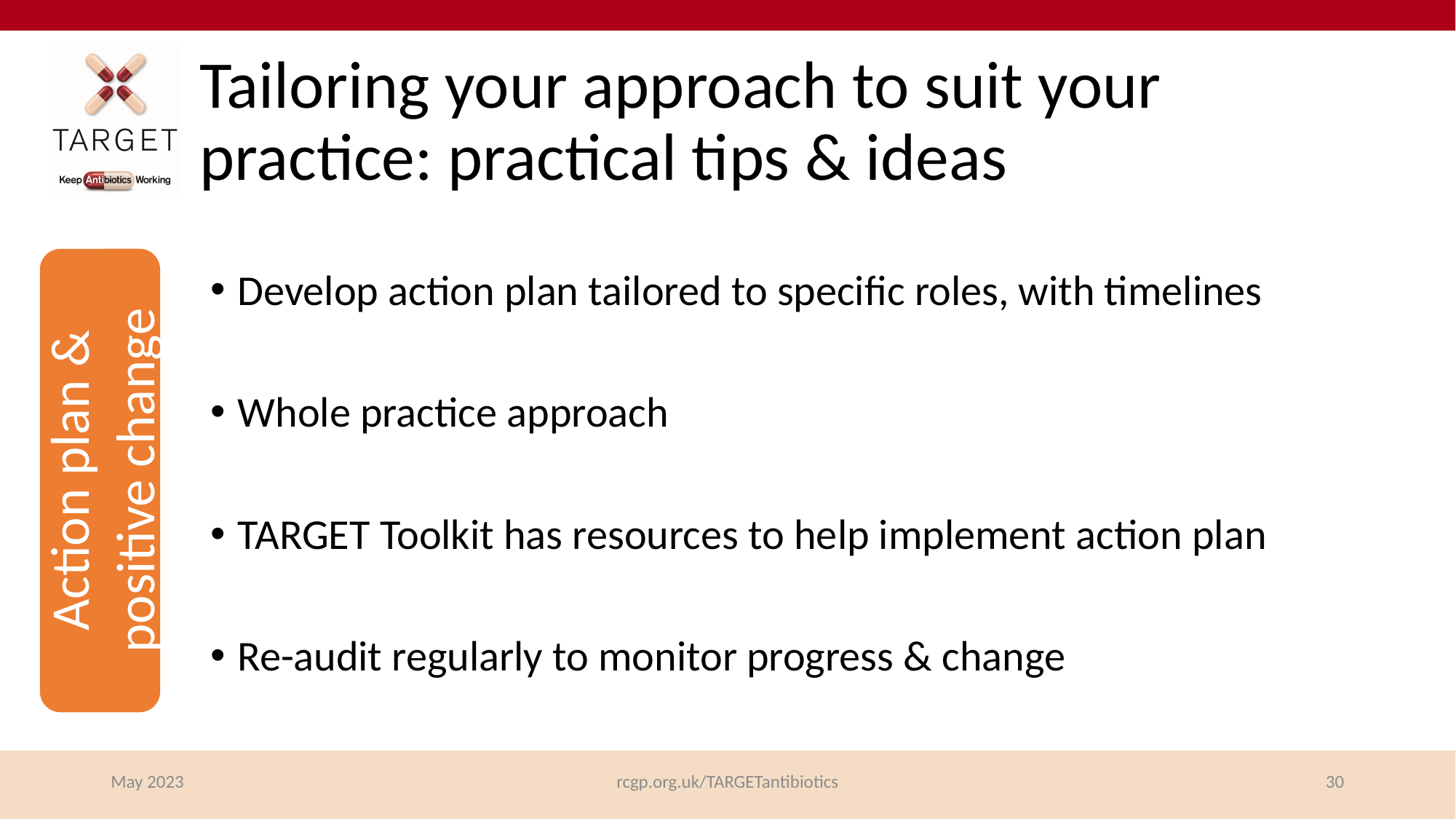

# Tailoring your approach to suit your practice: practical tips & ideas
Develop action plan tailored to specific roles, with timelines

Whole practice approach

TARGET Toolkit has resources to help implement action plan

Re-audit regularly to monitor progress & change

Action plan & positive change
May 2023
rcgp.org.uk/TARGETantibiotics
30